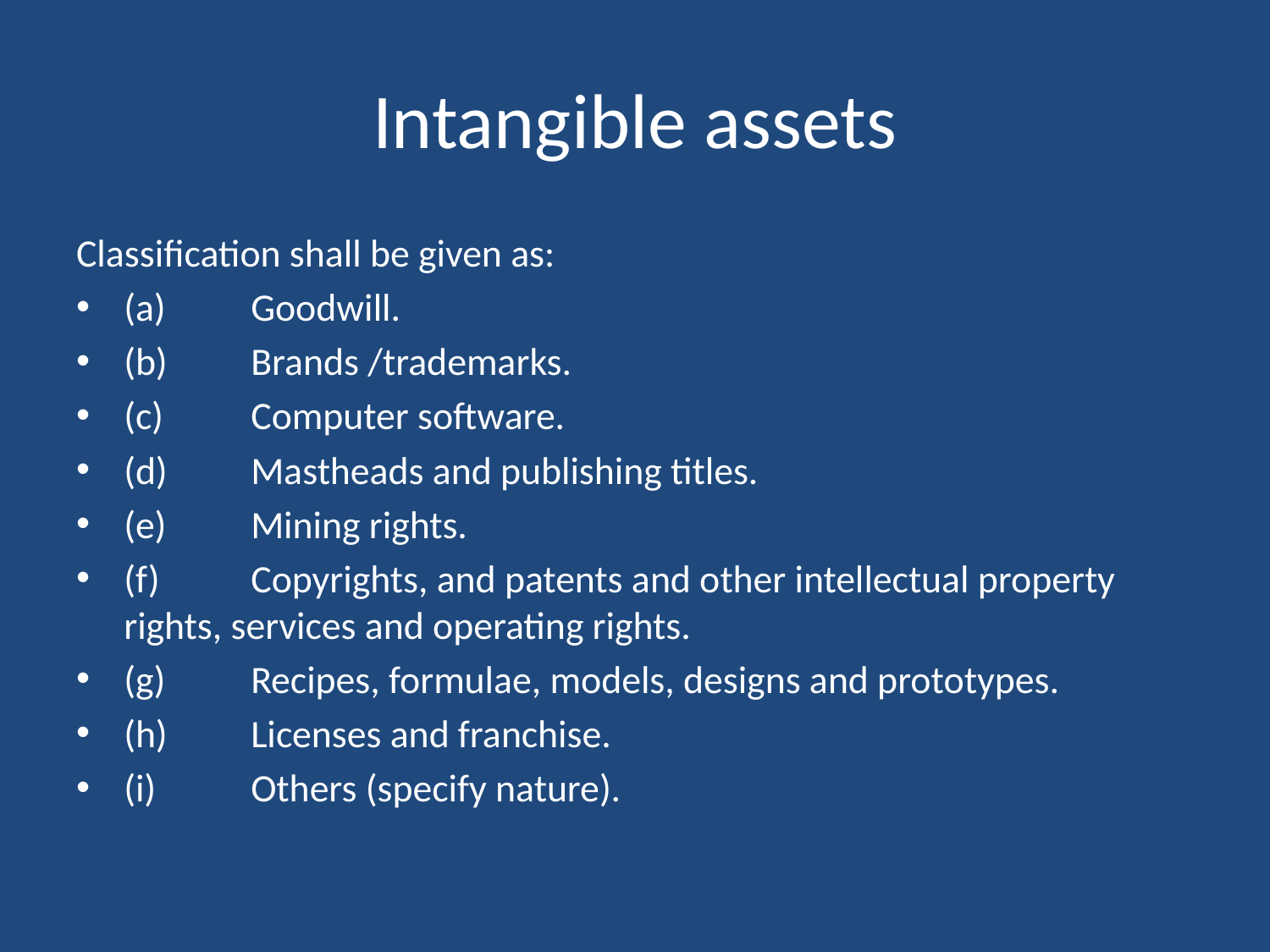

# Intangible assets
Classification shall be given as:
(a)	Goodwill.
(b)	Brands /trademarks.
(c)	Computer software.
(d)	Mastheads and publishing titles.
(e)	Mining rights.
(f)	Copyrights, and patents and other intellectual property rights, services and operating rights.
(g)	Recipes, formulae, models, designs and prototypes.
(h)	Licenses and franchise.
(i)	Others (specify nature).